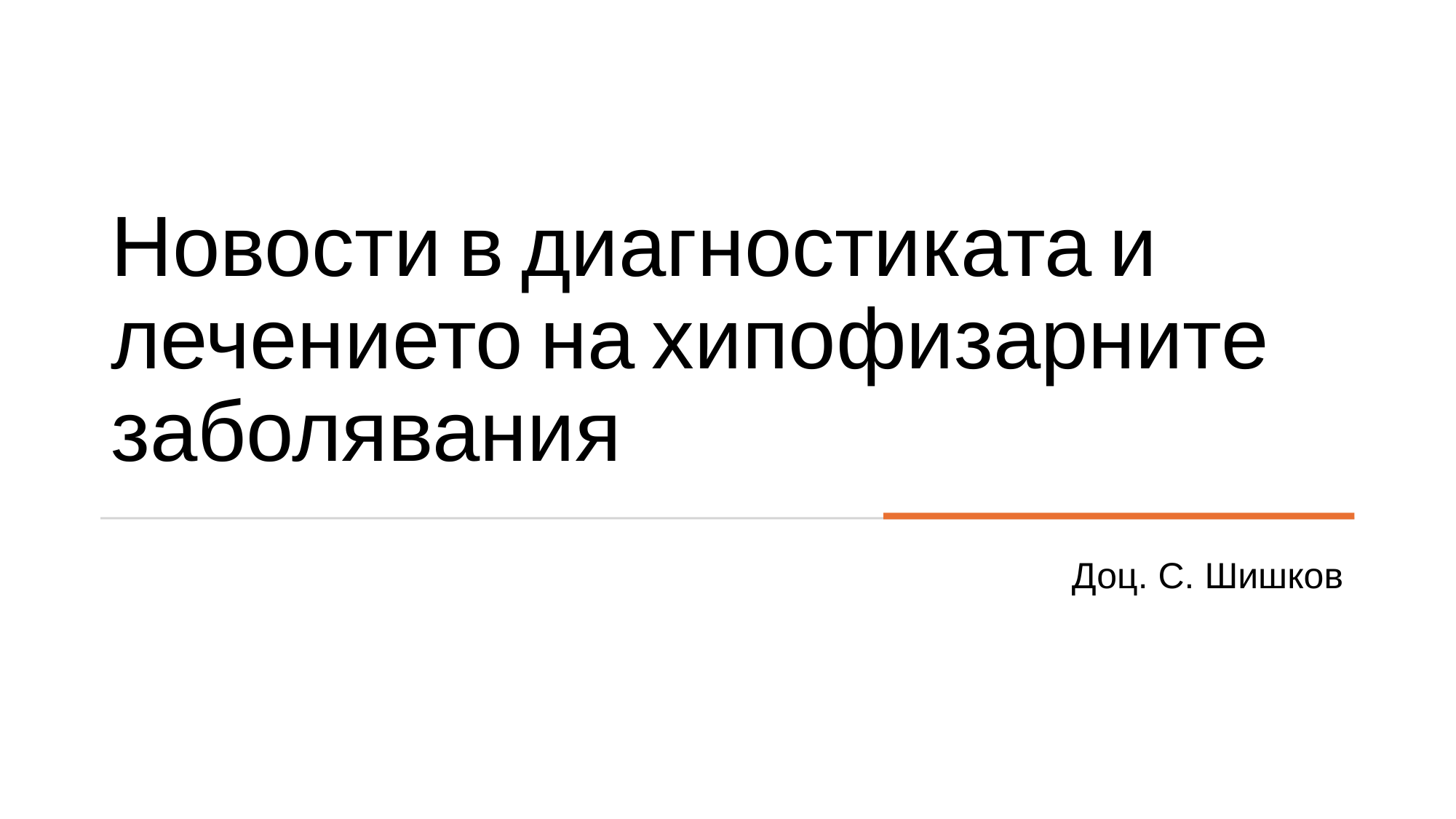

# Новости в диагностиката и лечението на хипофизарните заболявания

Доц. С. Шишков